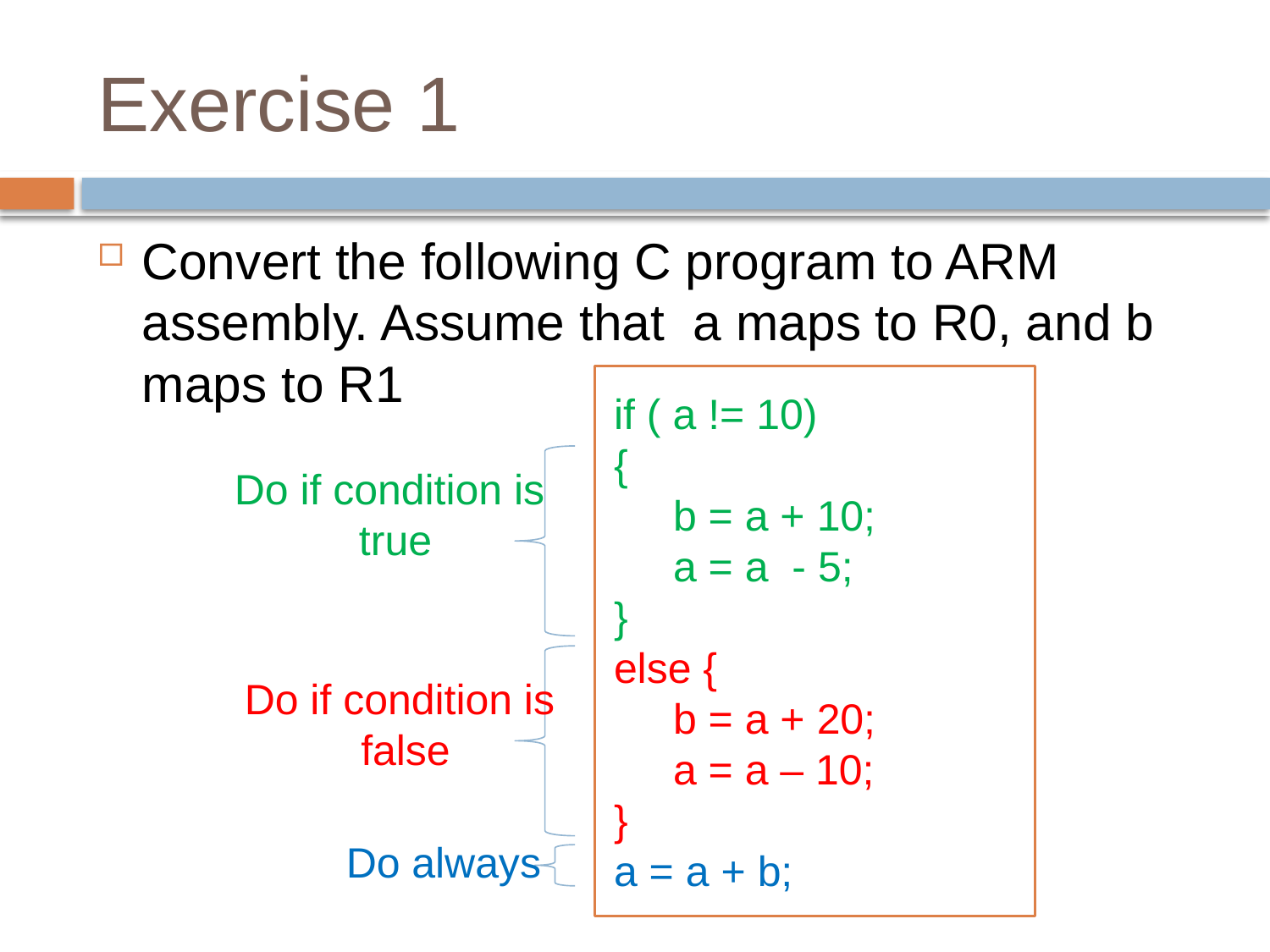

# Exercise 1
Convert the following C program to ARM assembly. Assume that  a maps to R0, and b maps to R1
if ( a != 10)
{
     b = a + 10;
     a = a  - 5;
}
else {
     b = a + 20;
     a = a – 10;
}
a = a + b;

Do if condition is
true

Do if condition is
false
Do always